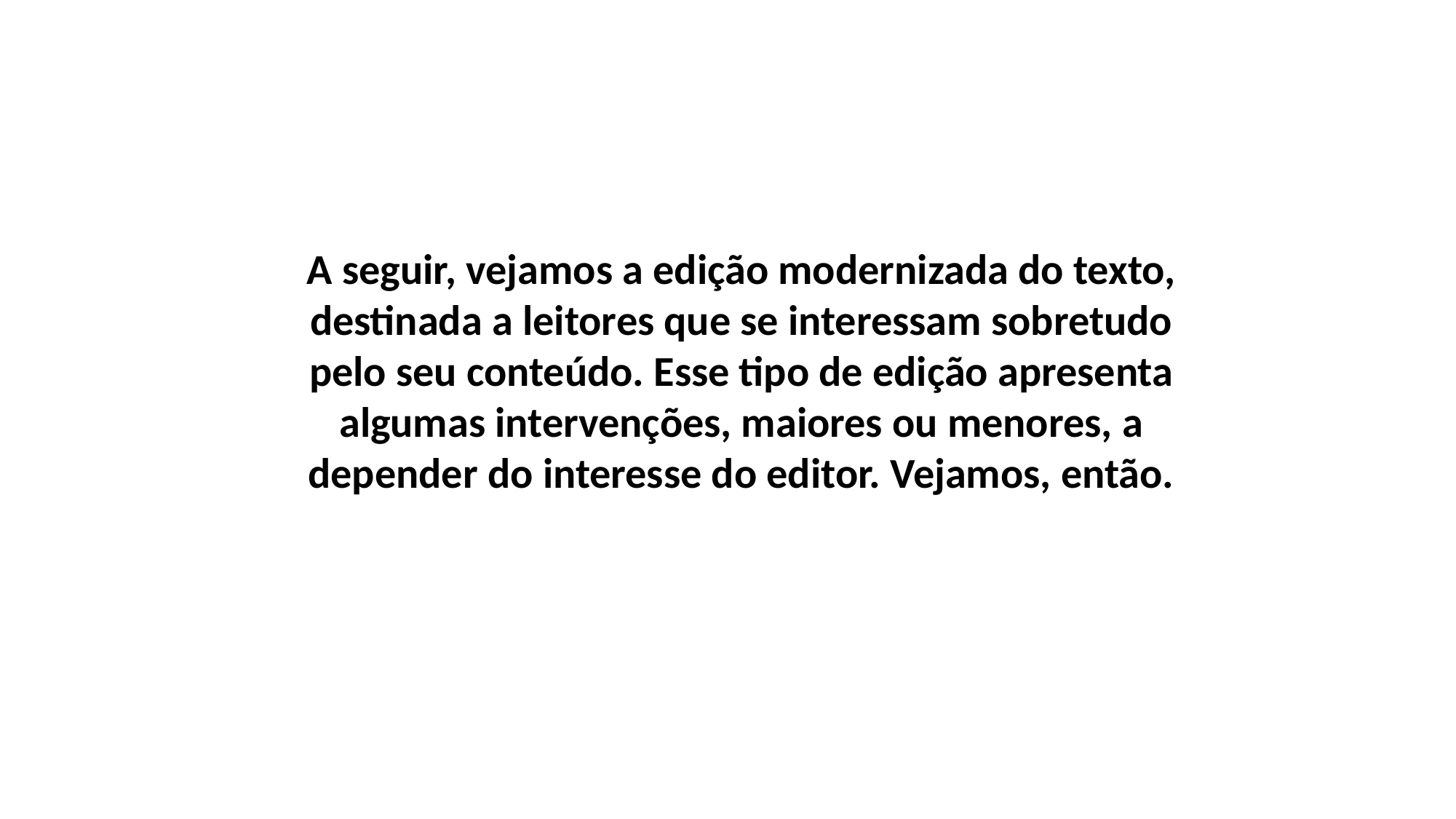

A seguir, vejamos a edição modernizada do texto, destinada a leitores que se interessam sobretudo pelo seu conteúdo. Esse tipo de edição apresenta algumas intervenções, maiores ou menores, a depender do interesse do editor. Vejamos, então.